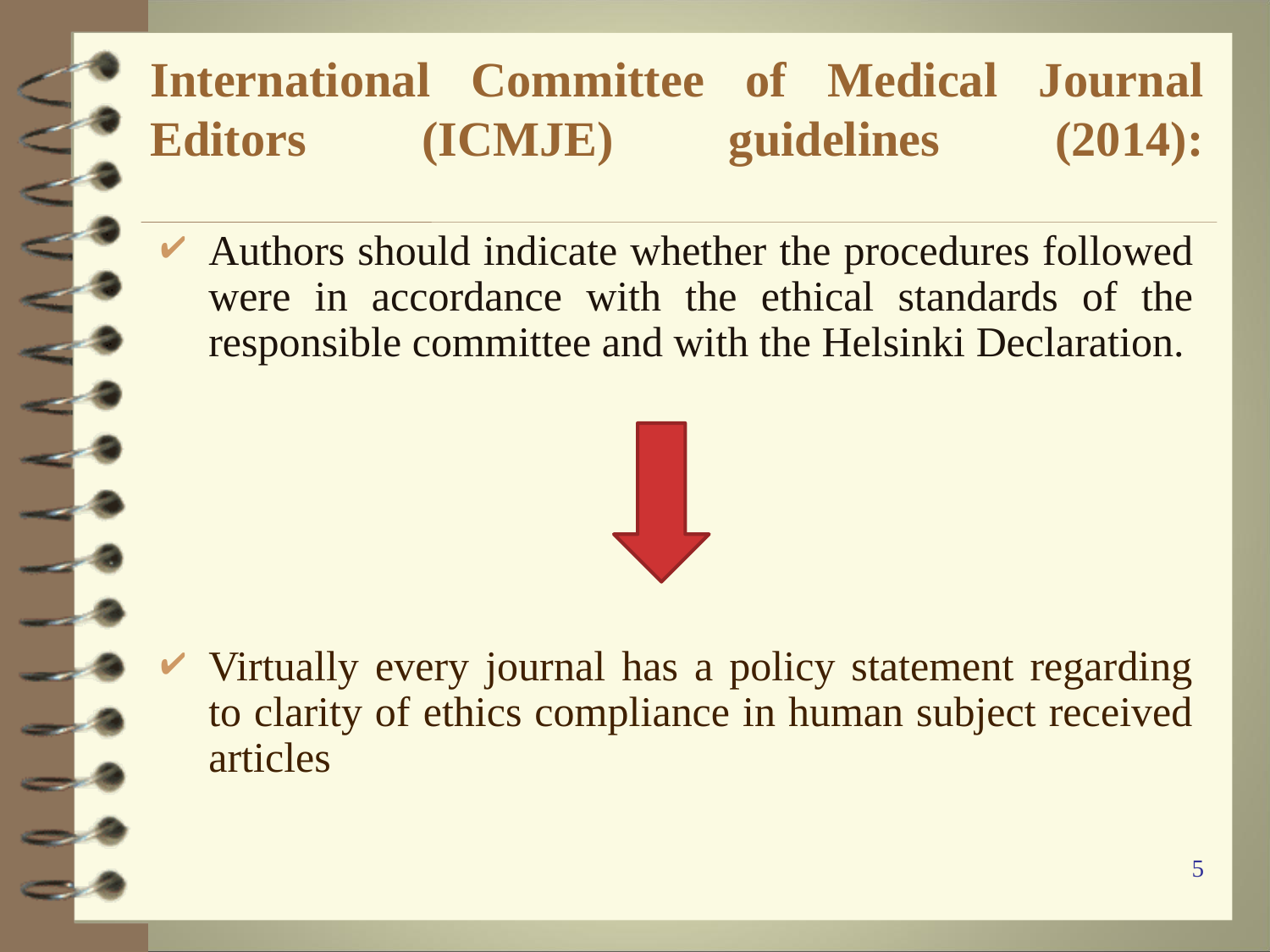

# International Committee of Medical Journal Editors (ICMJE) guidelines (2014):
Authors should indicate whether the procedures followed were in accordance with the ethical standards of the responsible committee and with the Helsinki Declaration.

Virtually every journal has a policy statement regarding to clarity of ethics compliance in human subject received articles

5